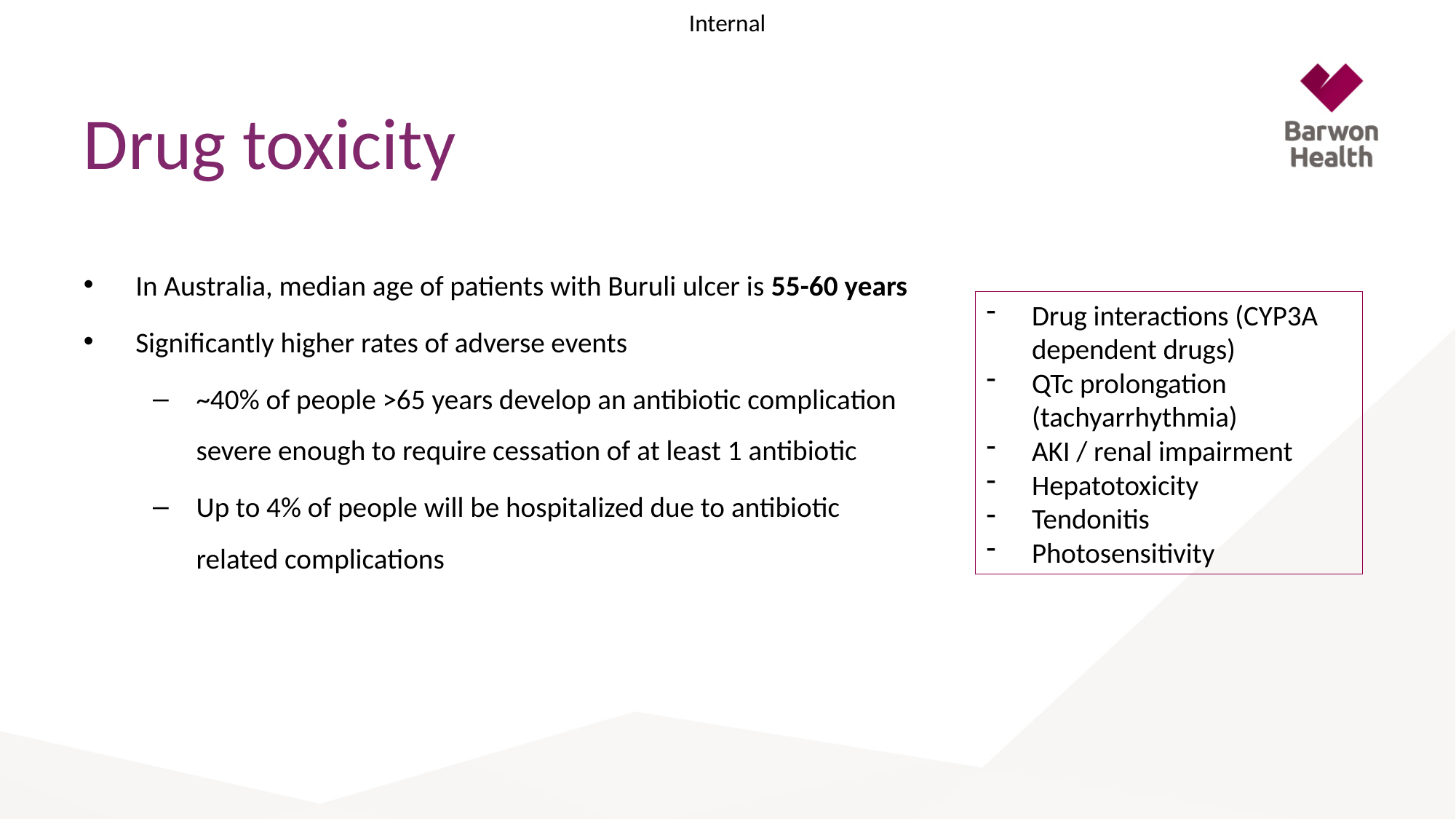

# Drug toxicity
In Australia, median age of patients with Buruli ulcer is 55-60 years
Significantly higher rates of adverse events
~40% of people >65 years develop an antibiotic complication severe enough to require cessation of at least 1 antibiotic
Up to 4% of people will be hospitalized due to antibiotic related complications

Drug interactions (CYP3A dependent drugs)
QTc prolongation (tachyarrhythmia)
AKI / renal impairment
Hepatotoxicity
Tendonitis
Photosensitivity